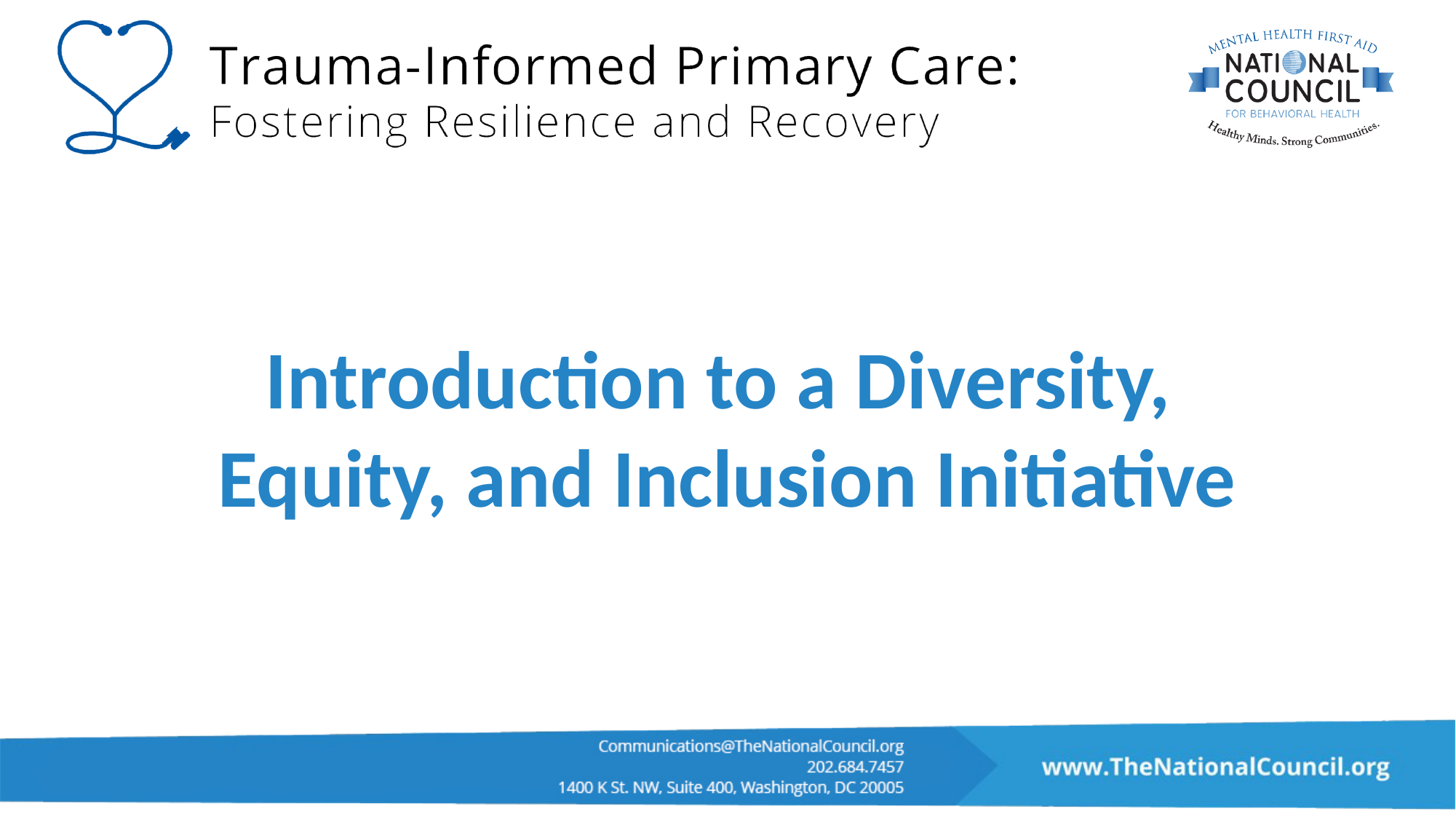

Introduction to a Diversity,
Equity, and Inclusion Initiative